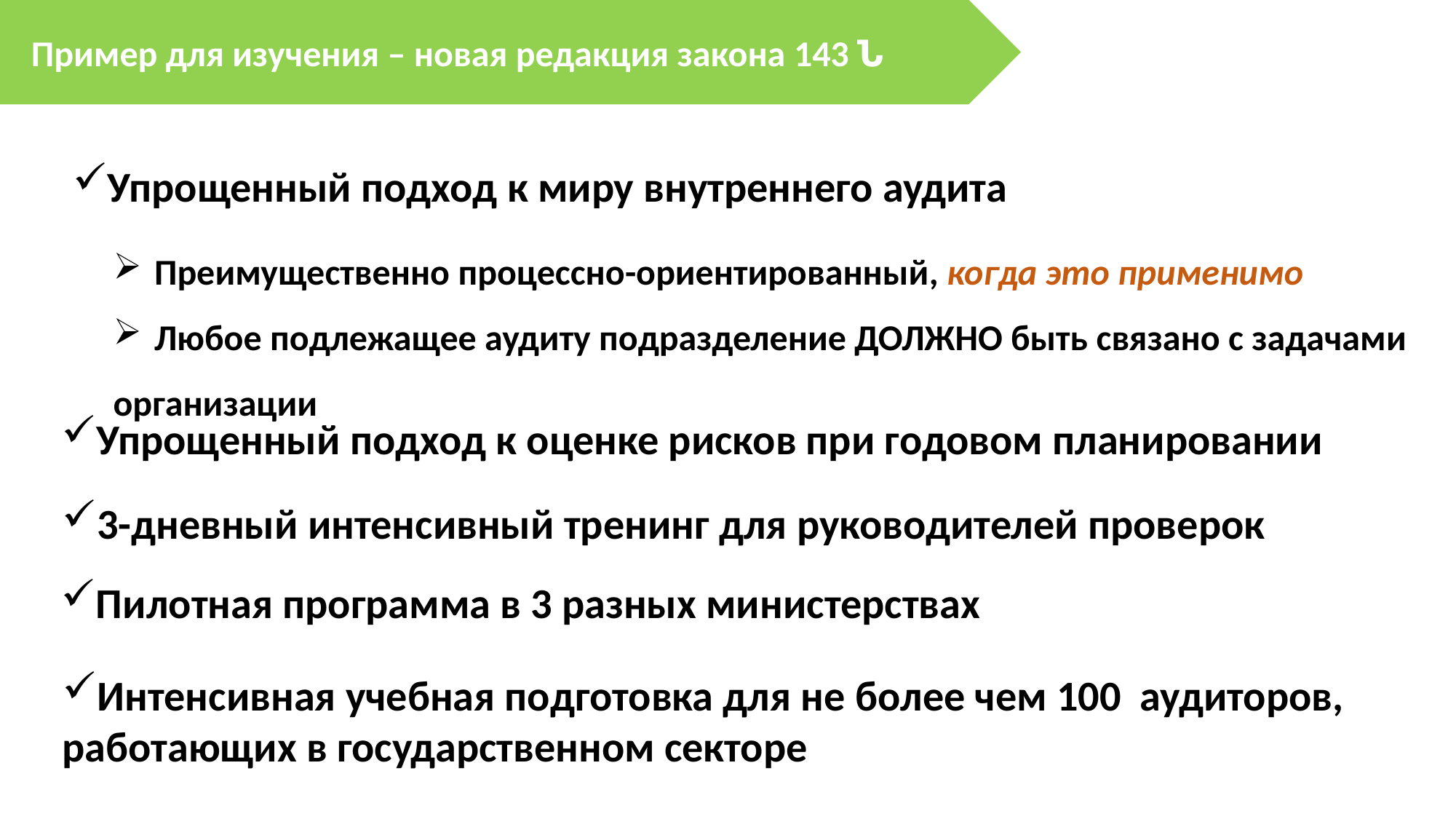

Пример для изучения – новая редакция закона 143 Ն
Упрощенный подход к миру внутреннего аудита
Преимущественно процессно-ориентированный, когда это применимо
Любое подлежащее аудиту подразделение ДОЛЖНО быть связано с задачами
организации
Упрощенный подход к оценке рисков при годовом планировании
3-дневный интенсивный тренинг для руководителей проверок
Пилотная программа в 3 разных министерствах
Интенсивная учебная подготовка для не более чем 100  аудиторов,
работающих в государственном секторе